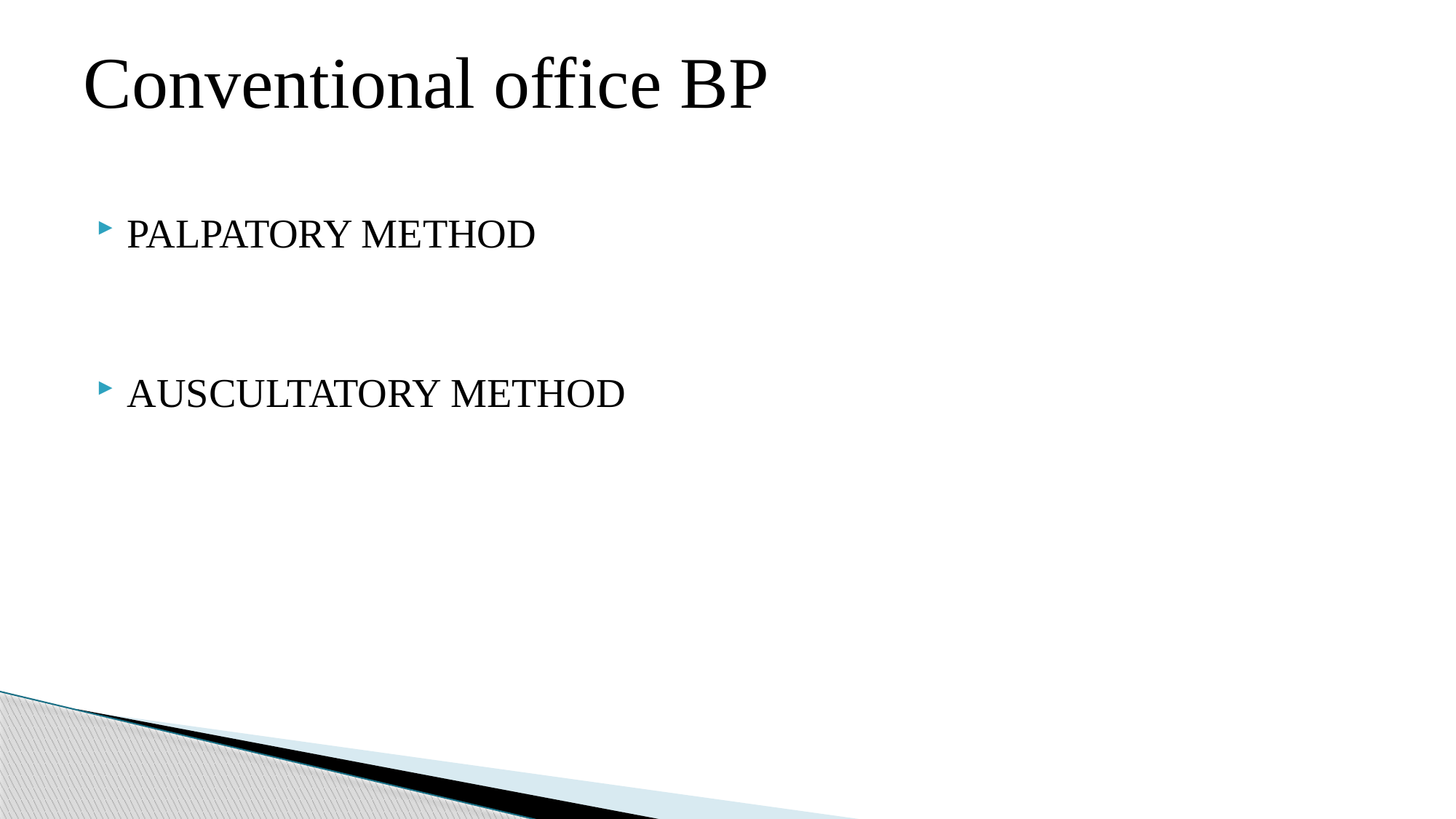

# Conventional office BP
PALPATORY METHOD

AUSCULTATORY METHOD